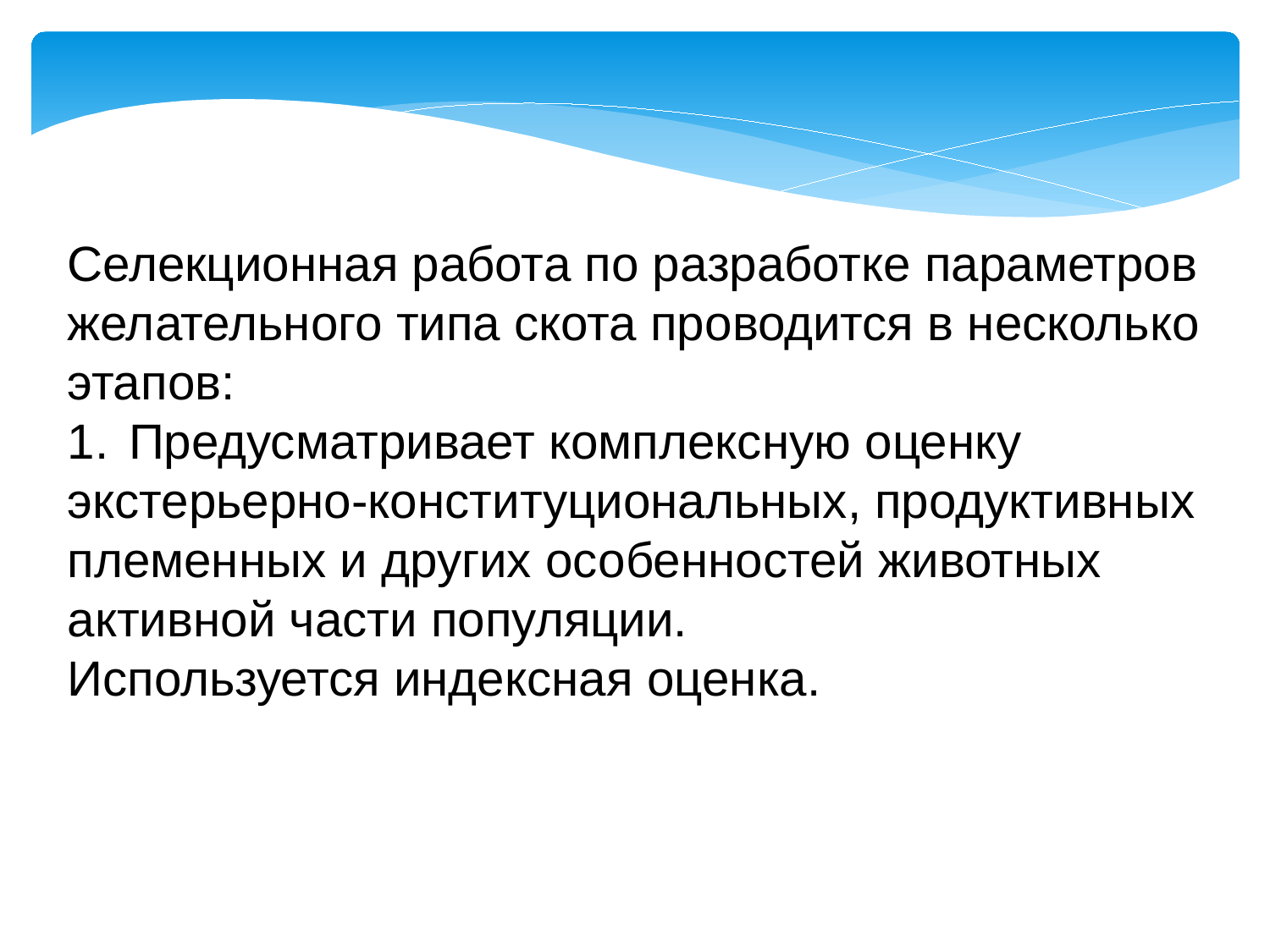

Селекционная работа по разработке параметров желательного типа скота проводится в несколько этапов:
1.	Предусматривает комплексную оценку экстерьерно-конституциональных, продуктивных племенных и других особенностей животных активной части популяции.
Используется индексная оценка.